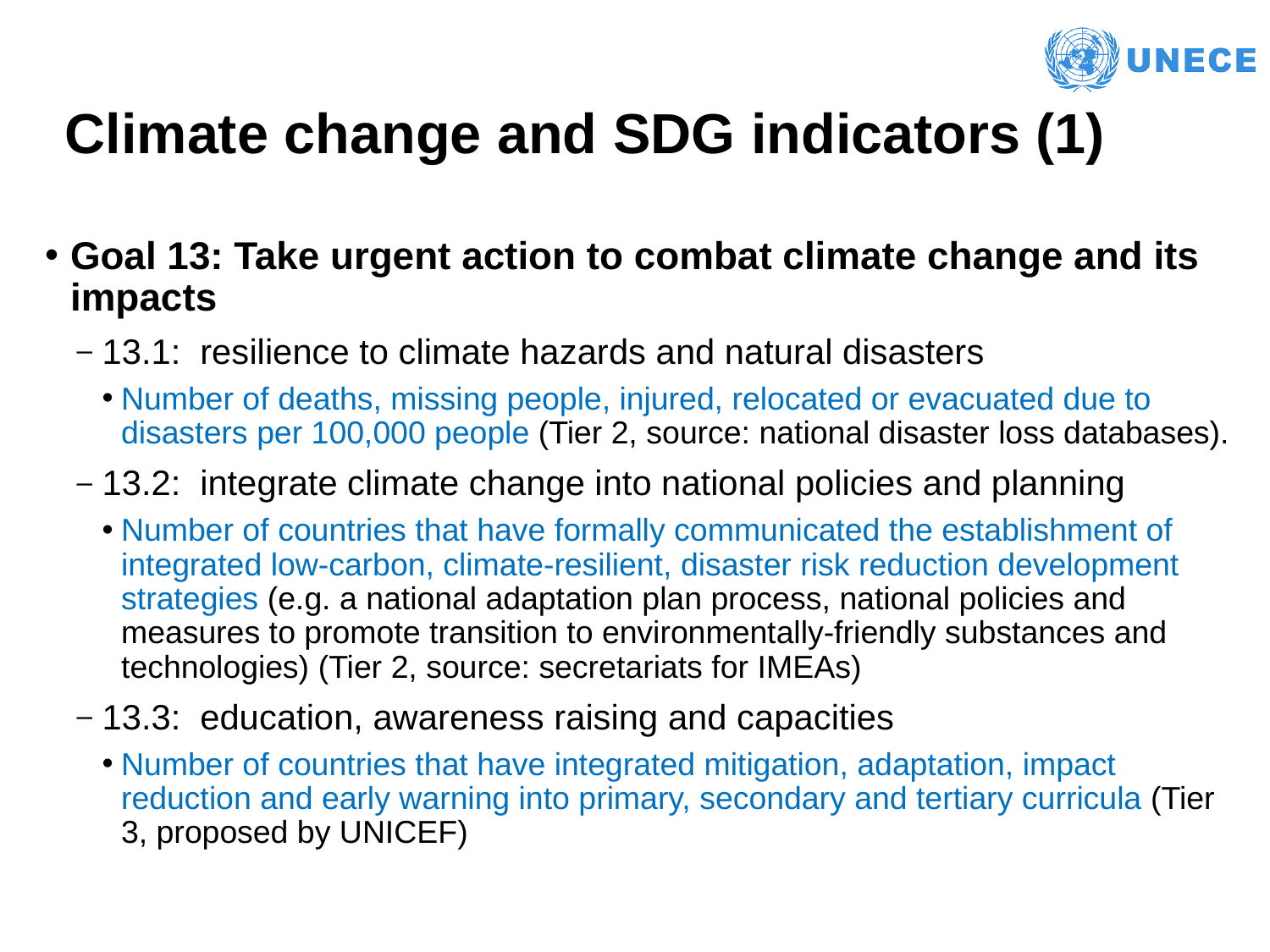

# Climate change and SDG indicators (1)
Goal 13: Take urgent action to combat climate change and its impacts
13.1:  resilience to climate hazards and natural disasters
Number of deaths, missing people, injured, relocated or evacuated due to disasters per 100,000 people (Tier 2, source: national disaster loss databases).
13.2:  integrate climate change into national policies and planning
Number of countries that have formally communicated the establishment of integrated low-carbon, climate-resilient, disaster risk reduction development strategies (e.g. a national adaptation plan process, national policies and measures to promote transition to environmentally-friendly substances and technologies) (Tier 2, source: secretariats for IMEAs)
13.3:  education, awareness raising and capacities
Number of countries that have integrated mitigation, adaptation, impact reduction and early warning into primary, secondary and tertiary curricula (Tier 3, proposed by UNICEF)